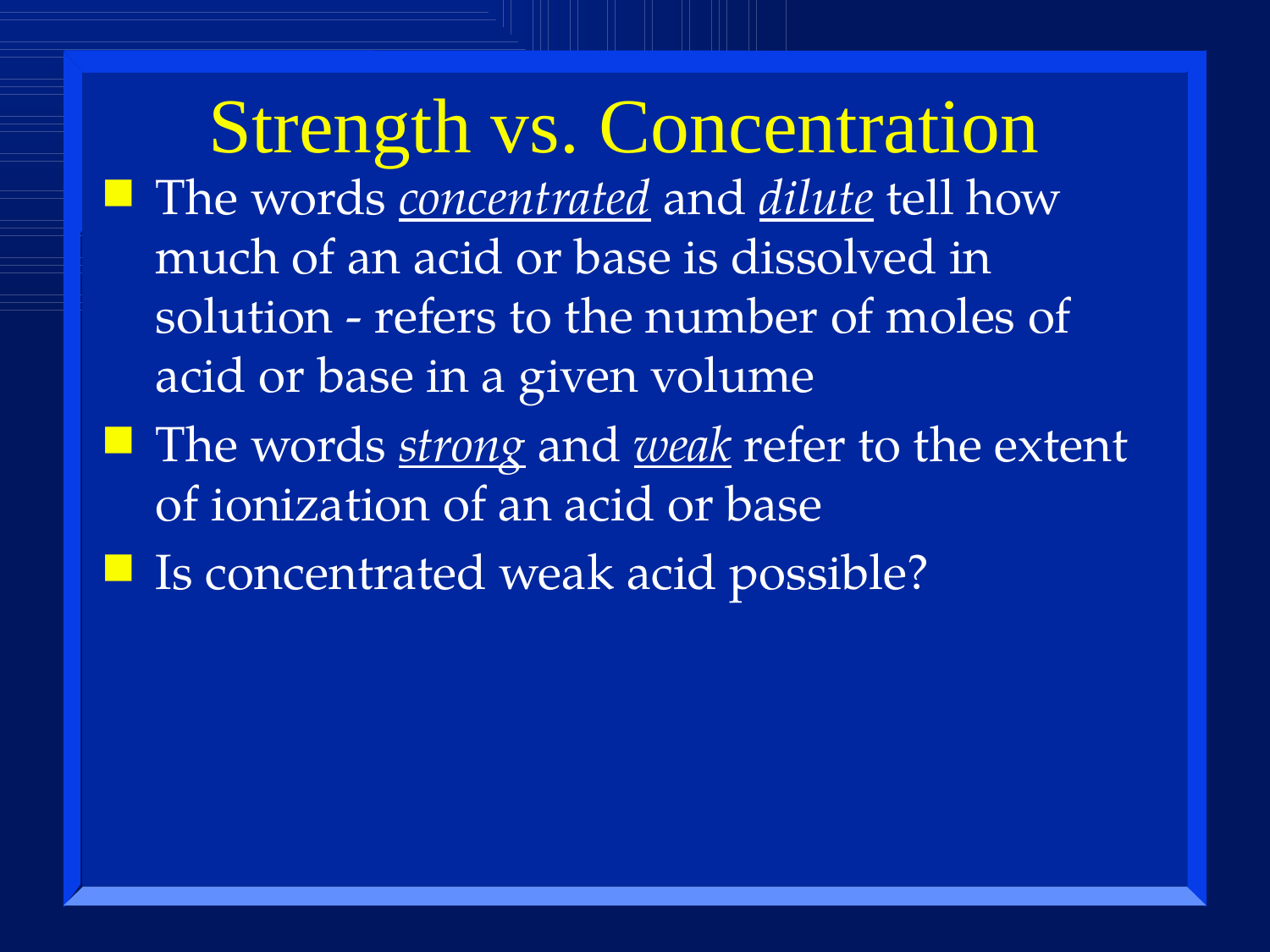

# Strength vs. Concentration
The words concentrated and dilute tell how much of an acid or base is dissolved in solution - refers to the number of moles of acid or base in a given volume
The words strong and weak refer to the extent of ionization of an acid or base
Is concentrated weak acid possible?